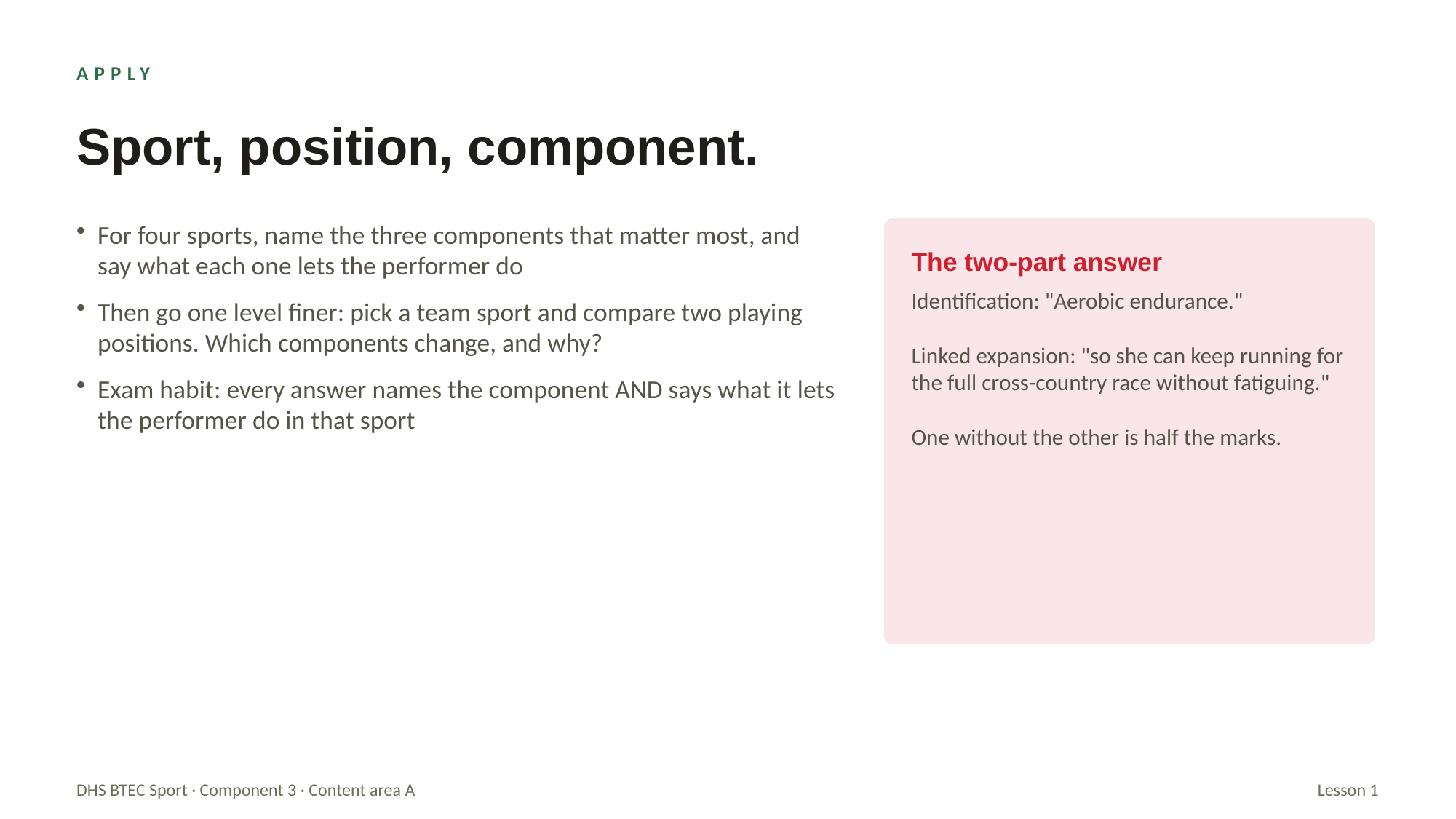

APPLY
Sport, position, component.
For four sports, name the three components that matter most, and say what each one lets the performer do
Then go one level finer: pick a team sport and compare two playing positions. Which components change, and why?
Exam habit: every answer names the component AND says what it lets the performer do in that sport

The two-part answer
Identification: "Aerobic endurance."

Linked expansion: "so she can keep running for the full cross-country race without fatiguing."

One without the other is half the marks.
DHS BTEC Sport · Component 3 · Content area A
Lesson 1